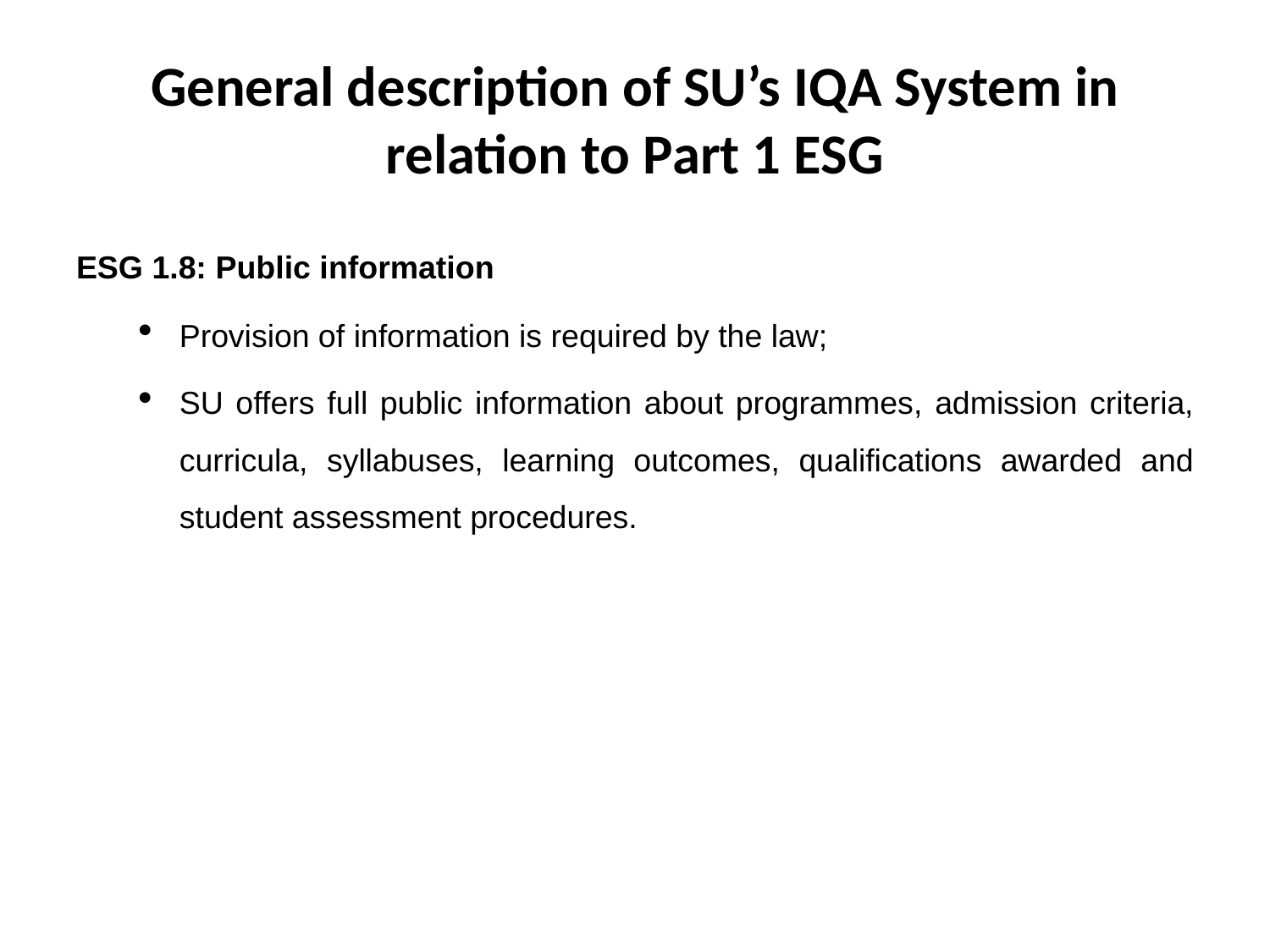

# General description of SU’s IQA System in relation to Part 1 ESG
ESG 1.8: Public information
Provision of information is required by the law;
SU offers full public information about programmes, admission criteria, curricula, syllabuses, learning outcomes, qualifications awarded and student assessment procedures.